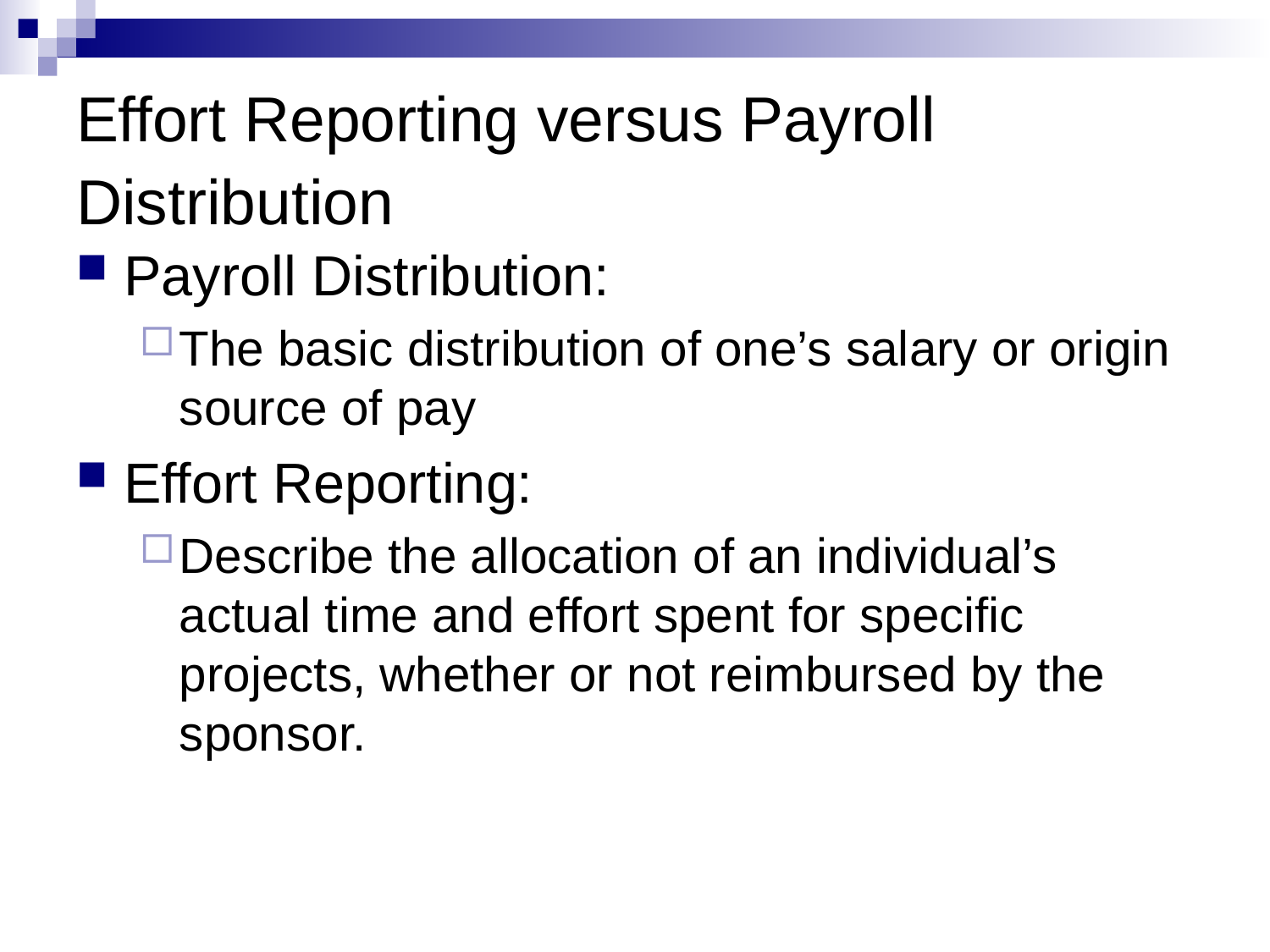

# Effort Reporting versus Payroll Distribution
Payroll Distribution:
The basic distribution of one’s salary or origin source of pay
Effort Reporting:
Describe the allocation of an individual’s actual time and effort spent for specific projects, whether or not reimbursed by the sponsor.